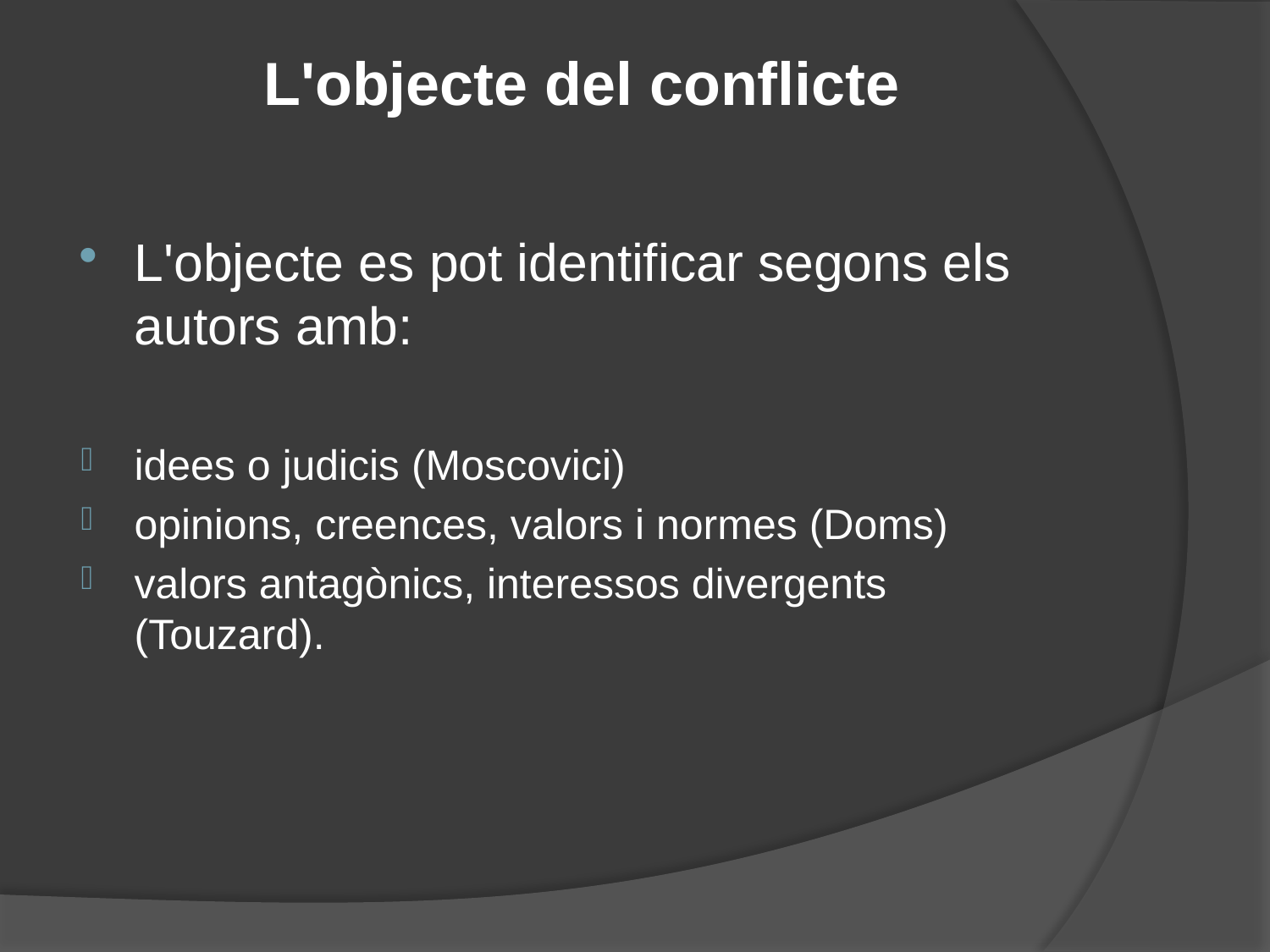

# L'objecte del conflicte
L'objecte es pot identificar segons els autors amb:

idees o judicis (Moscovici)
opinions, creences, valors i normes (Doms)
valors antagònics, interessos divergents (Touzard).